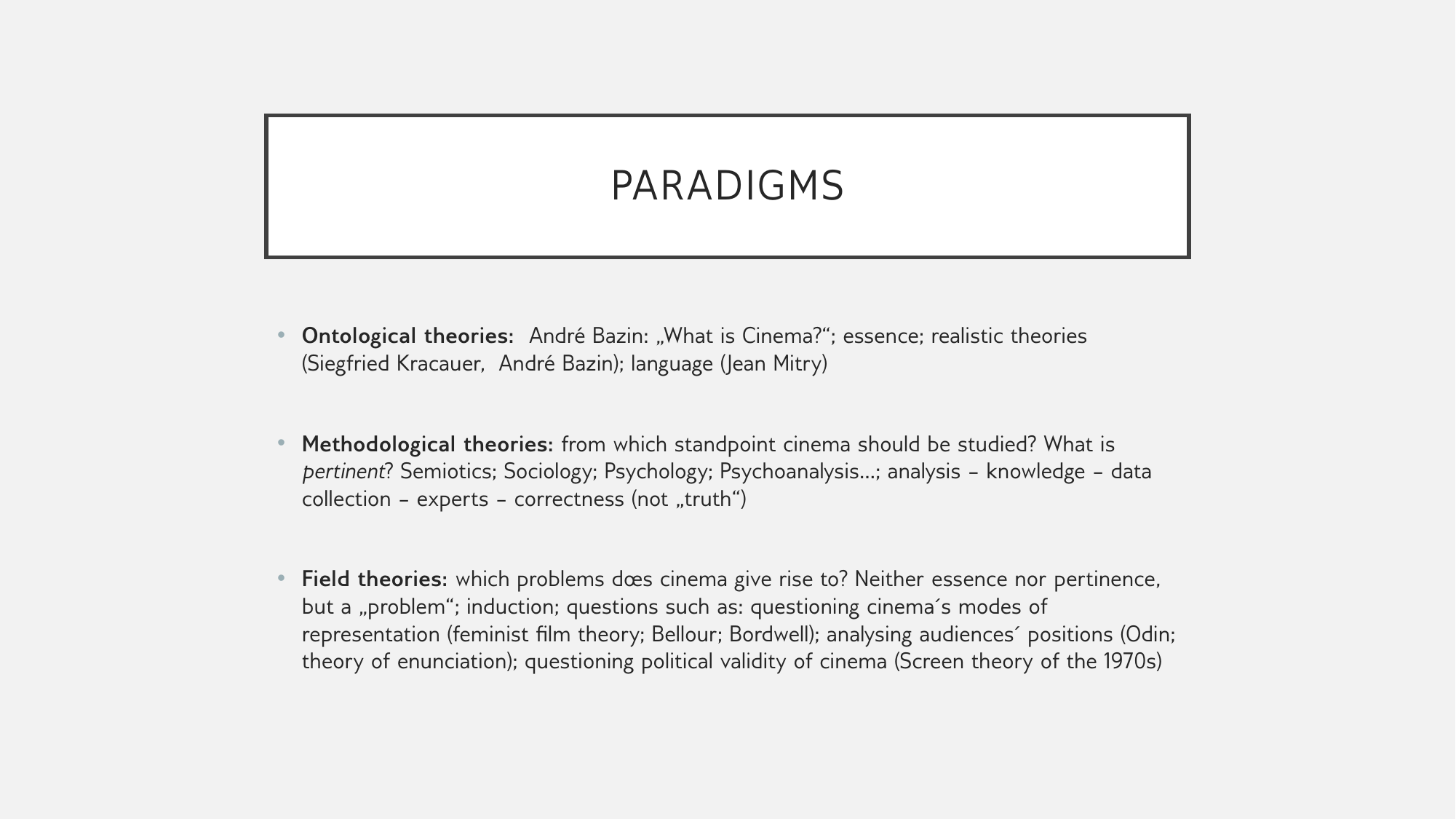

# paradigms
Ontological theories:  André Bazin: „What is Cinema?“; essence; realistic theories (Siegfried Kracauer,  André Bazin); language (Jean Mitry)

Methodological theories: from which standpoint cinema should be studied? What is pertinent? Semiotics; Sociology; Psychology; Psychoanalysis…; analysis – knowledge – data collection – experts – correctness (not „truth“)

Field theories: which problems does cinema give rise to? Neither essence nor pertinence, but a „problem“; induction; questions such as: questioning cinema´s modes of representation (feminist film theory; Bellour; Bordwell); analysing audiences´ positions (Odin; theory of enunciation); questioning political validity of cinema (Screen theory of the 1970s)